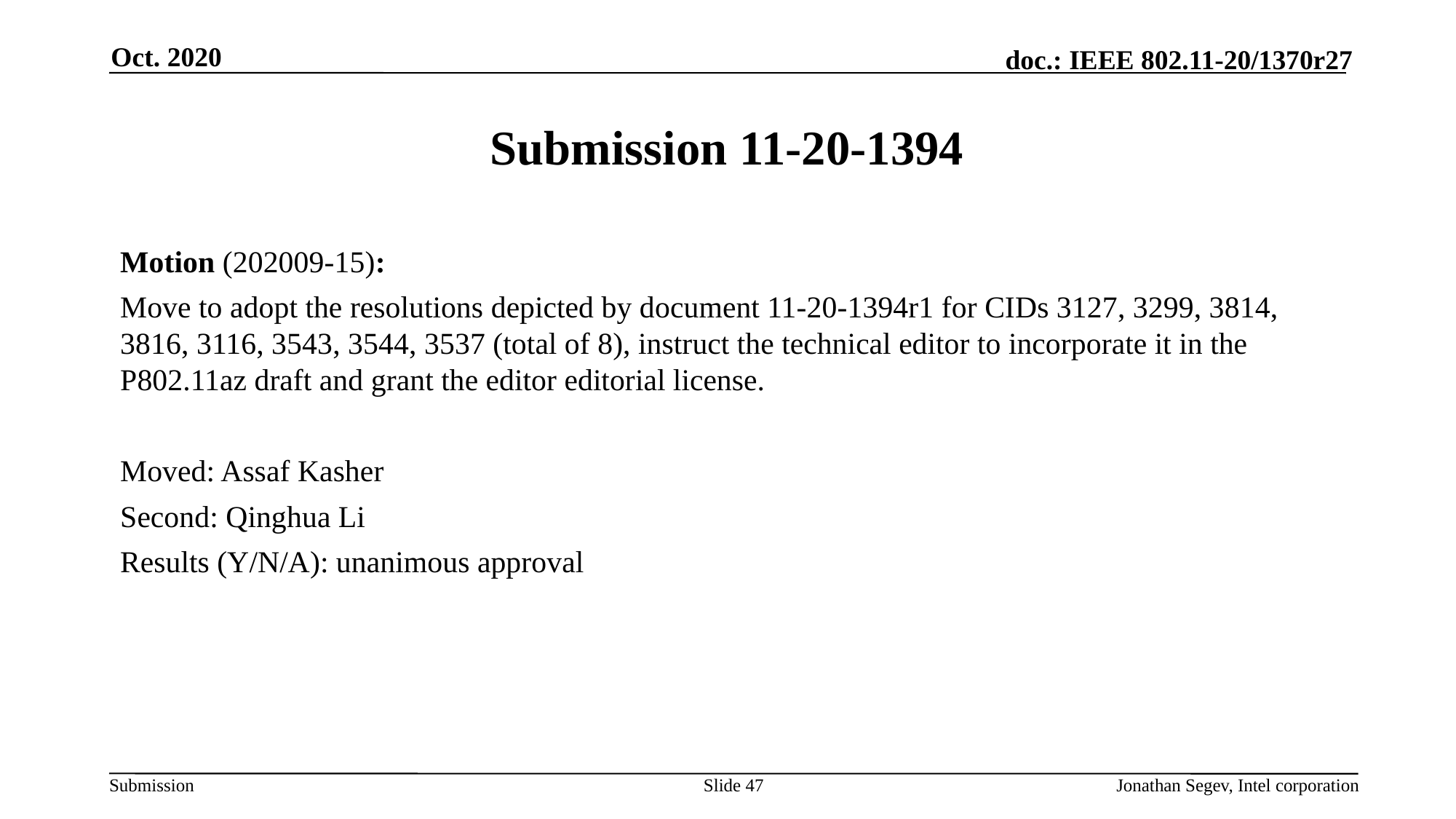

Oct. 2020
# Submission 11-20-1394
Motion (202009-15):
Move to adopt the resolutions depicted by document 11-20-1394r1 for CIDs 3127, 3299, 3814, 3816, 3116, 3543, 3544, 3537 (total of 8), instruct the technical editor to incorporate it in the P802.11az draft and grant the editor editorial license.

Moved: Assaf Kasher
Second: Qinghua Li
Results (Y/N/A): unanimous approval

Slide 47
Jonathan Segev, Intel corporation